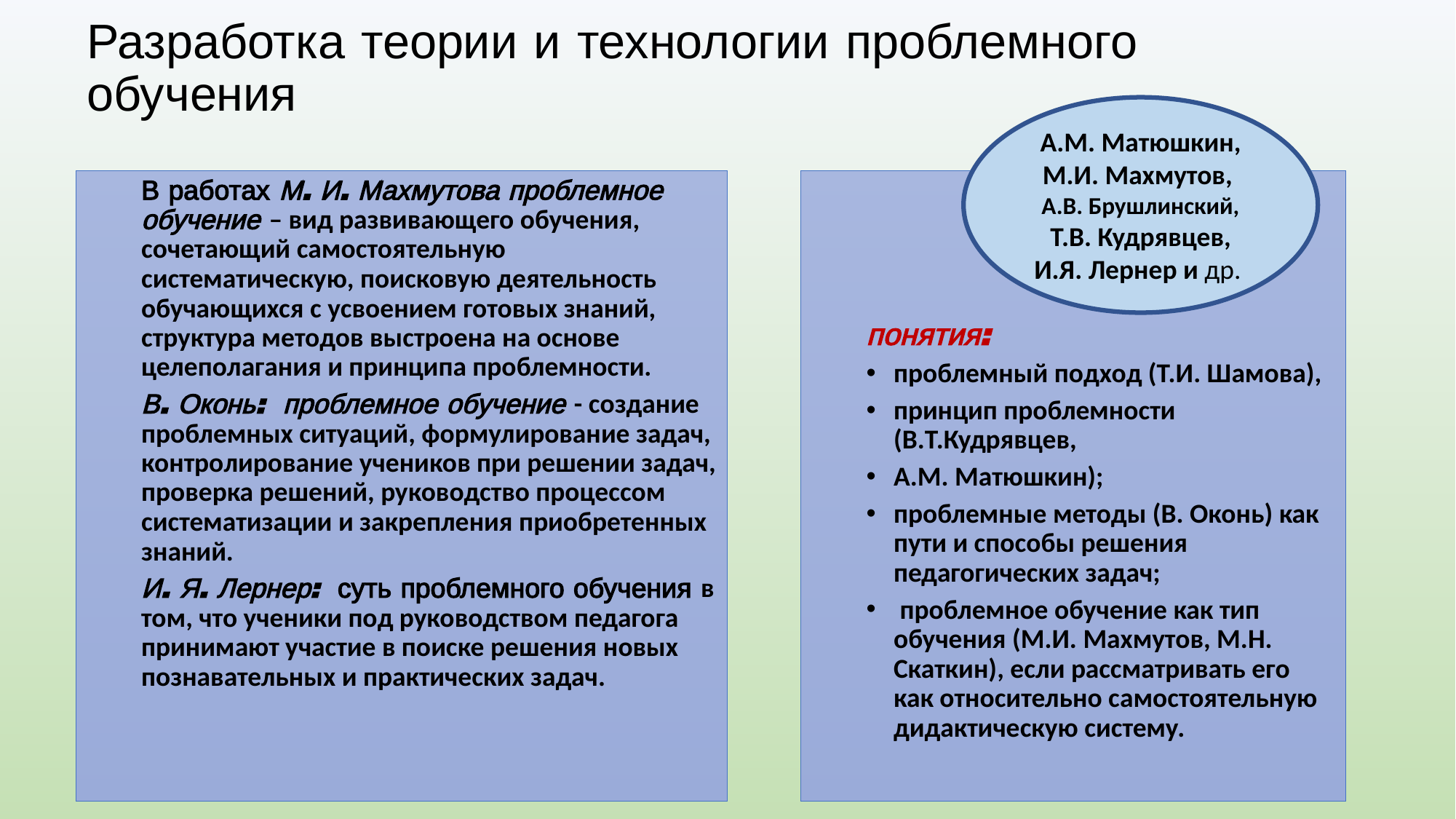

# Разработка теории и технологии проблемного обучения
А.М. Матюшкин, М.И. Махмутов,
А.В. Брушлинский, Т.В. Кудрявцев, И.Я. Лернер и др.
В работах М. И. Махмутова проблемное обучение – вид развивающего обучения, сочетающий самостоятельную систематическую, поисковую деятельность обучающихся с усвоением готовых знаний, структура методов выстроена на основе целеполагания и принципа проблемности.
В. Оконь:  проблемное обучение - создание проблемных ситуаций, формулирование задач, контролирование учеников при решении задач, проверка решений, руководство процессом систематизации и закрепления приобретенных знаний.
И. Я. Лернер:  суть проблемного обучения в том, что ученики под руководством педагога принимают участие в поиске решения новых познавательных и практических задач.

понятия:
проблемный подход (Т.И. Шамова),
принцип проблемности (В.Т.Кудрявцев,
А.М. Матюшкин);
проблемные методы (В. Оконь) как пути и способы решения педагогических задач;
 проблемное обучение как тип обучения (М.И. Махмутов, М.Н. Скаткин), если рассматривать его как относительно самостоятельную дидактическую систему.